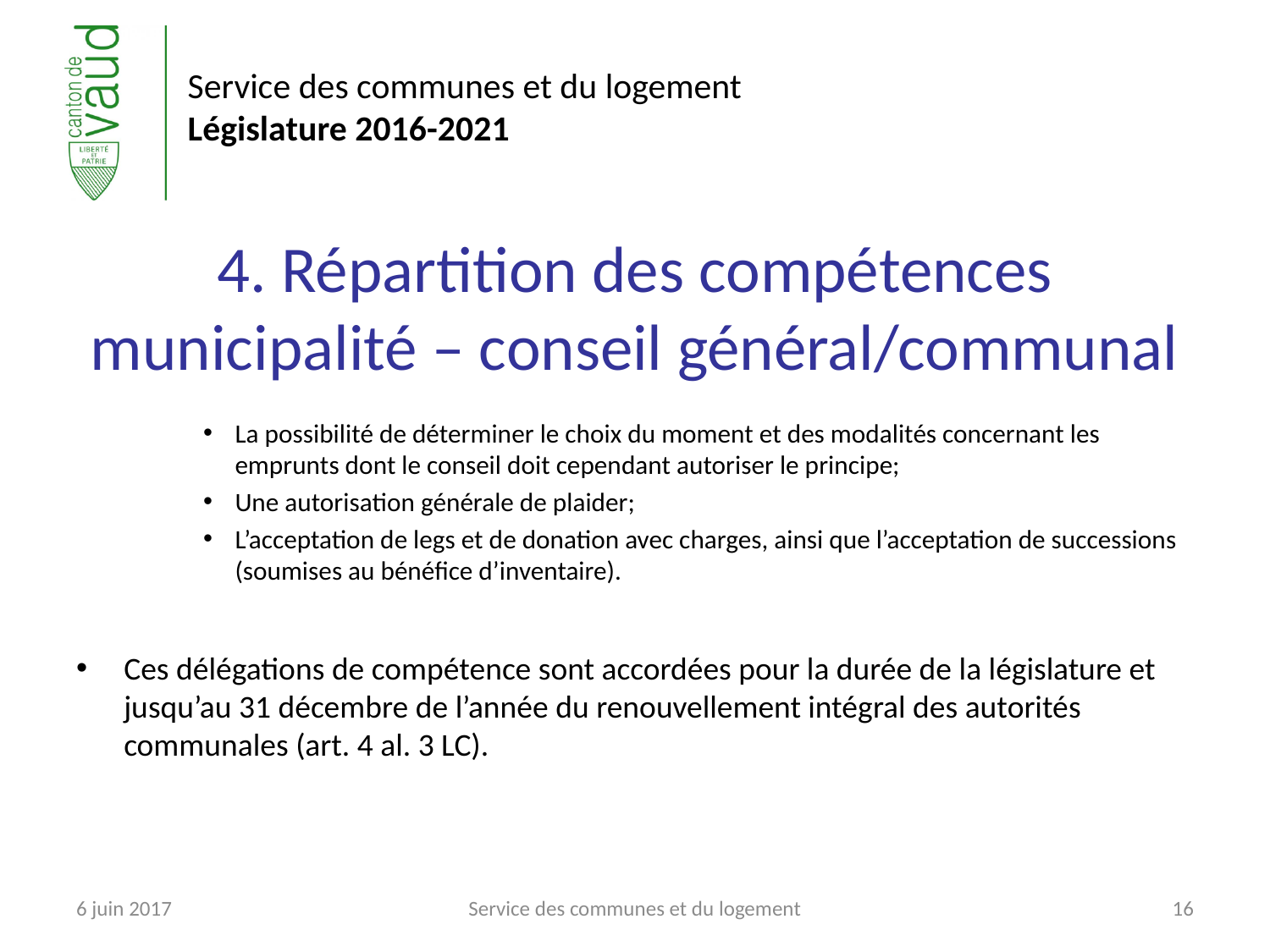

# 4. Répartition des compétences municipalité – conseil général/communal
La possibilité de déterminer le choix du moment et des modalités concernant les emprunts dont le conseil doit cependant autoriser le principe;
Une autorisation générale de plaider;
L’acceptation de legs et de donation avec charges, ainsi que l’acceptation de successions (soumises au bénéfice d’inventaire).

Ces délégations de compétence sont accordées pour la durée de la législature et jusqu’au 31 décembre de l’année du renouvellement intégral des autorités communales (art. 4 al. 3 LC).

6 juin 2017
Service des communes et du logement
16